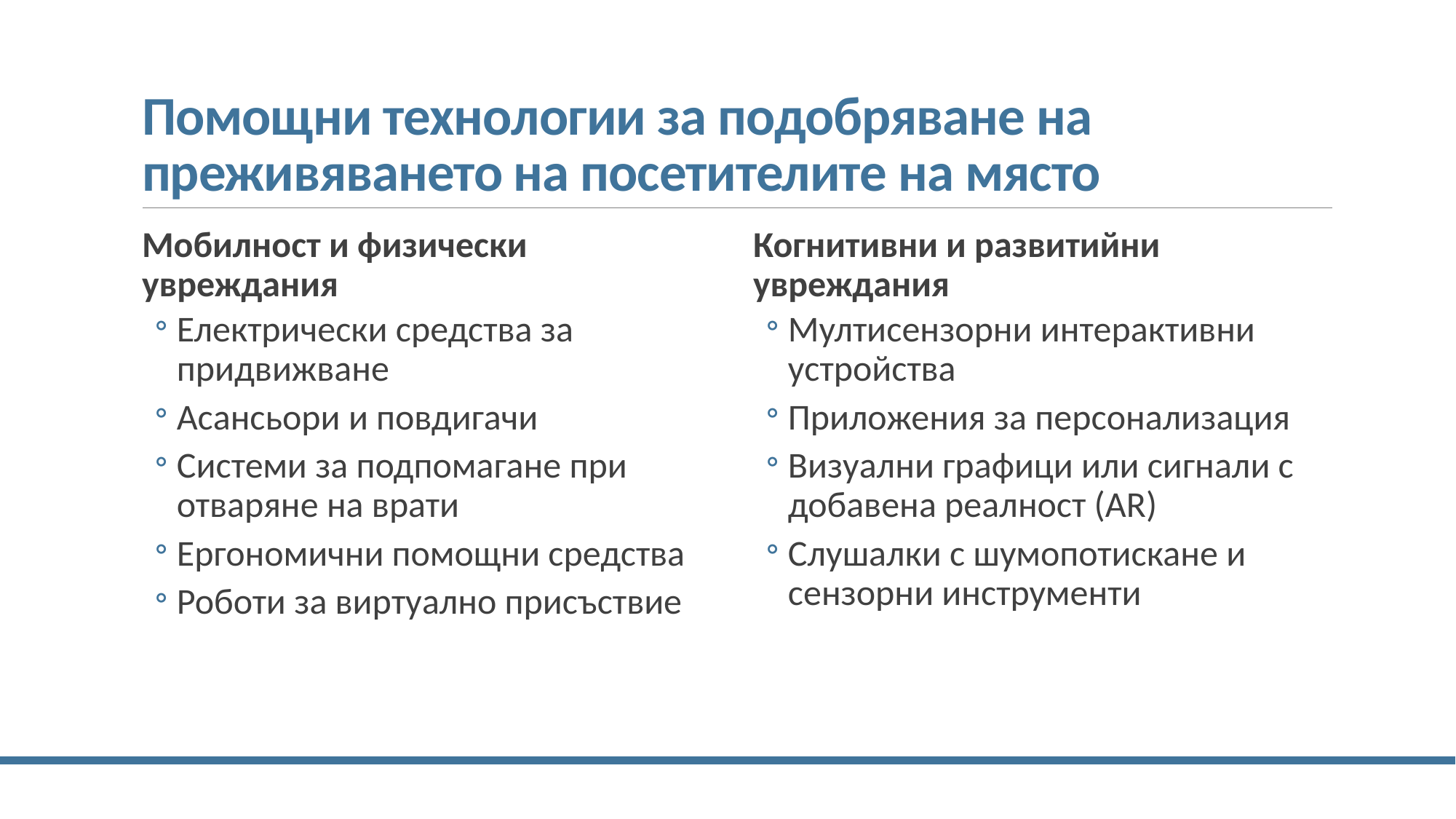

# Помощни технологии за подобряване на преживяването на посетителите на място
Мобилност и физически увреждания
Електрически средства за придвижване
Асансьори и повдигачи
Системи за подпомагане при отваряне на врати
Ергономични помощни средства
Роботи за виртуално присъствие
Когнитивни и развитийни увреждания
Мултисензорни интерактивни устройства
Приложения за персонализация
Визуални графици или сигнали с добавена реалност (AR)
Слушалки с шумопотискане и сензорни инструменти